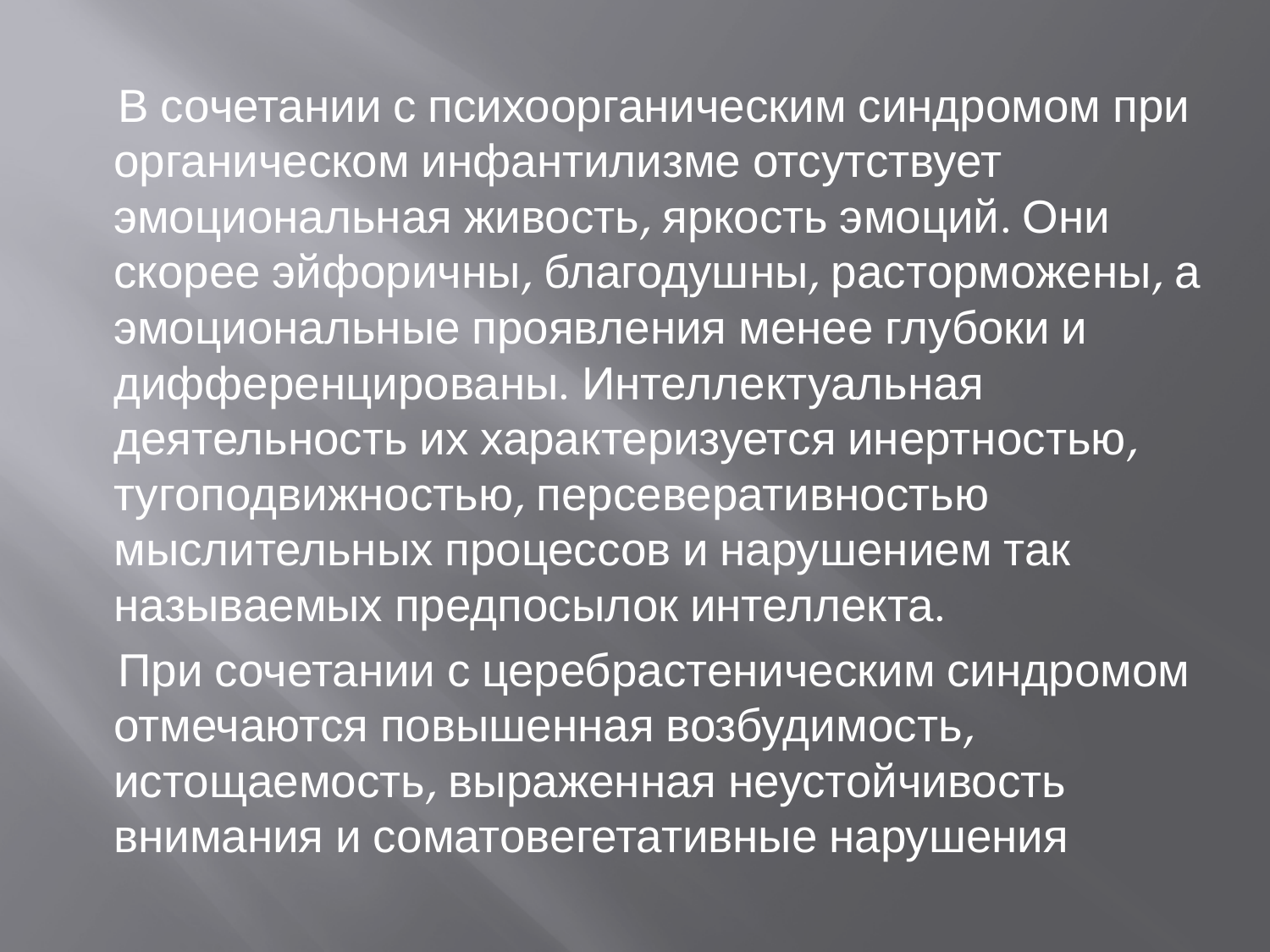

В сочетании с психоорганическим синдромом при органическом инфантилизме отсутствует эмоциональная живость, яркость эмоций. Они скорее эйфоричны, благодушны, расторможены, а эмоциональные проявления менее глубоки и дифференцированы. Интеллектуальная деятельность их характеризуется инертностью, тугоподвижностью, персеверативностью мыслительных процессов и нарушением так называемых предпосылок интеллекта.
     При сочетании с церебрастеническим синдромом отмечаются повышенная возбудимость, истощаемость, выраженная неустойчивость внимания и соматовегетативные нарушения